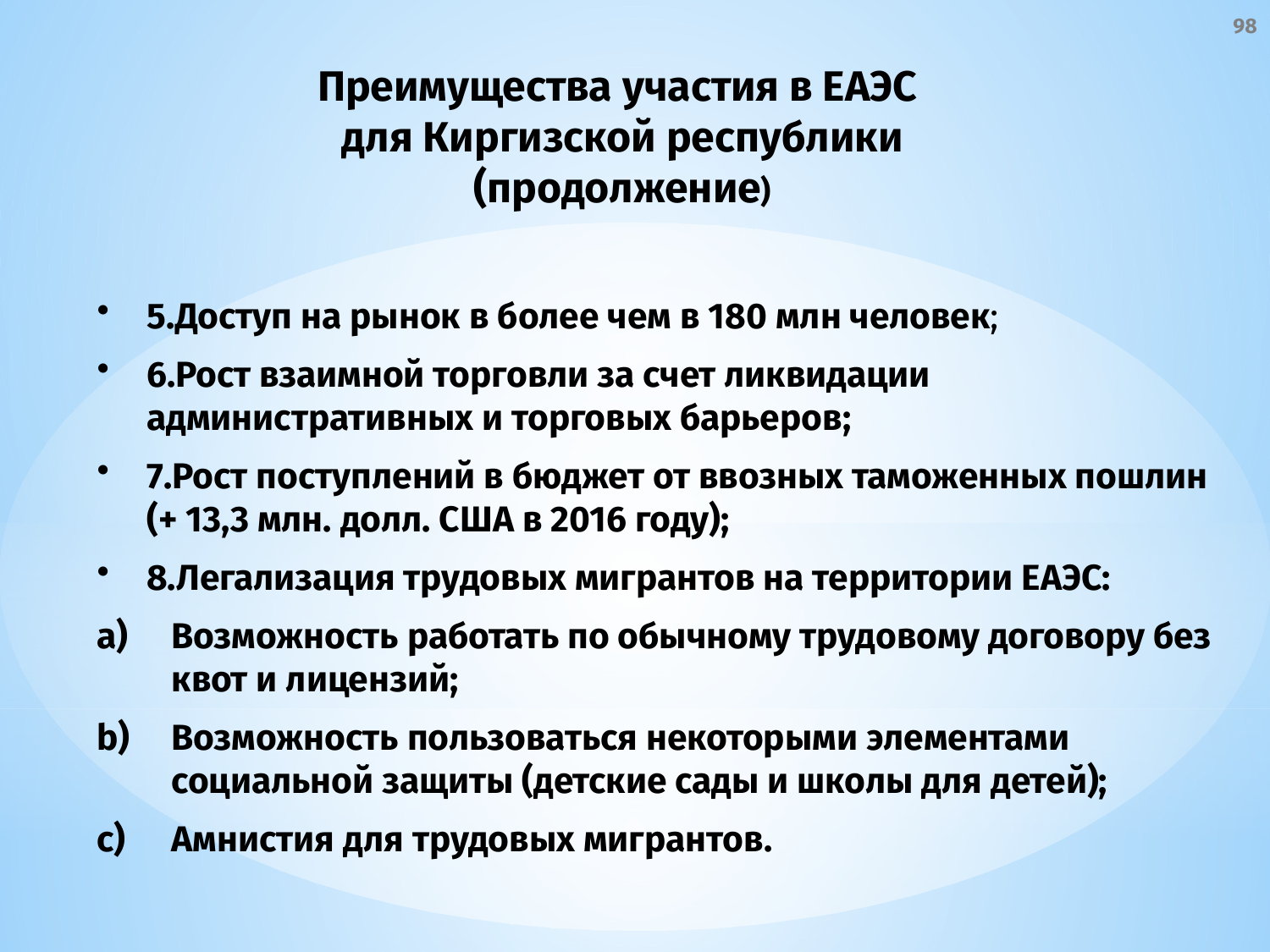

98
Преимущества участия в ЕАЭС
для Киргизской республики (продолжение)

5.Доступ на рынок в более чем в 180 млн человек;
6.Рост взаимной торговли за счет ликвидации административных и торговых барьеров;
7.Рост поступлений в бюджет от ввозных таможенных пошлин (+ 13,3 млн. долл. США в 2016 году);
8.Легализация трудовых мигрантов на территории ЕАЭС:
Возможность работать по обычному трудовому договору без квот и лицензий;
Возможность пользоваться некоторыми элементами социальной защиты (детские сады и школы для детей);
Амнистия для трудовых мигрантов.